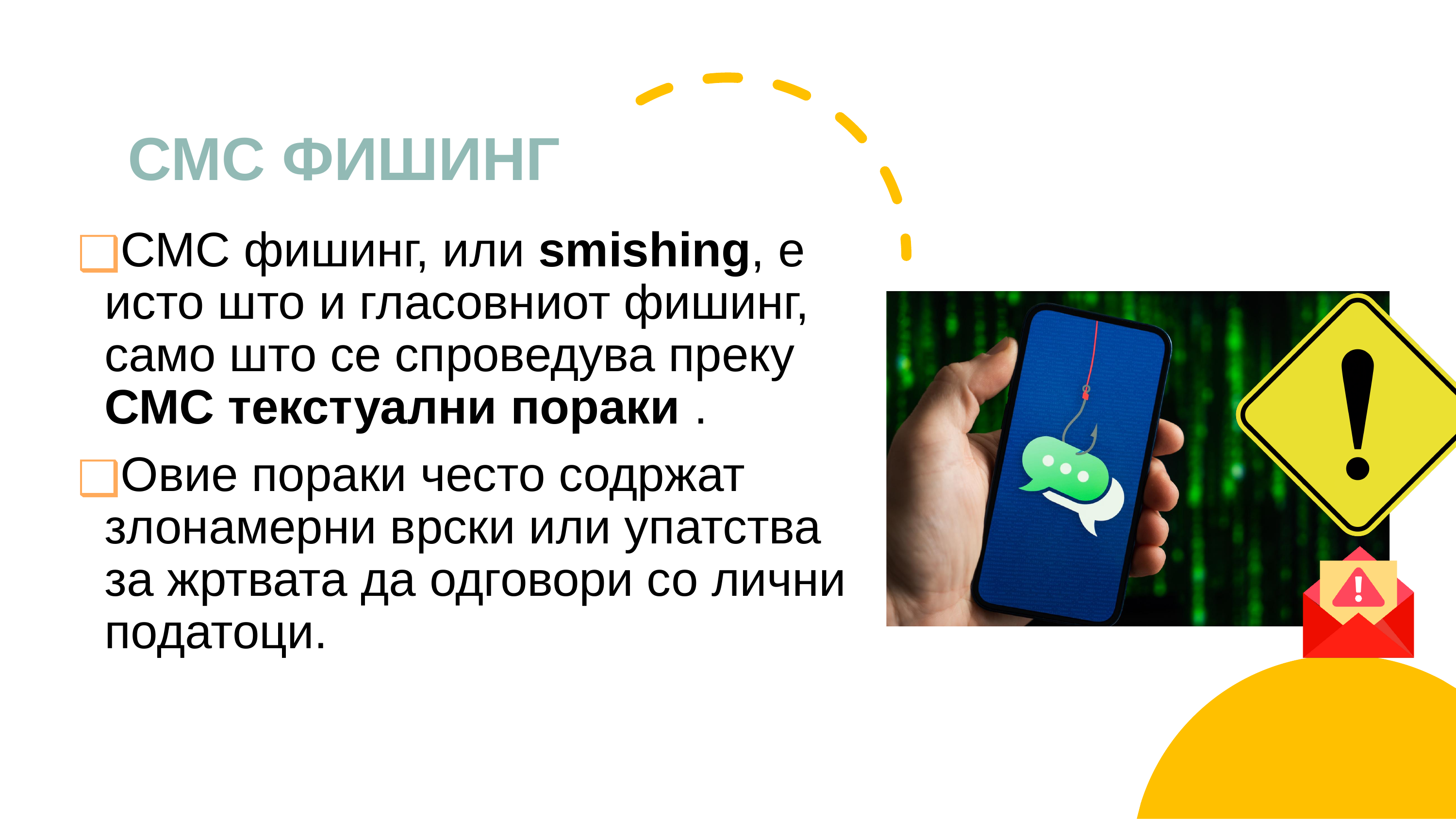

# СМС ФИШИНГ
СМС фишинг, или smishing, е исто што и гласовниот фишинг, само што се спроведува преку СМС текстуални пораки .
Овие пораки често содржат злонамерни врски или упатства за жртвата да одговори со лични податоци.